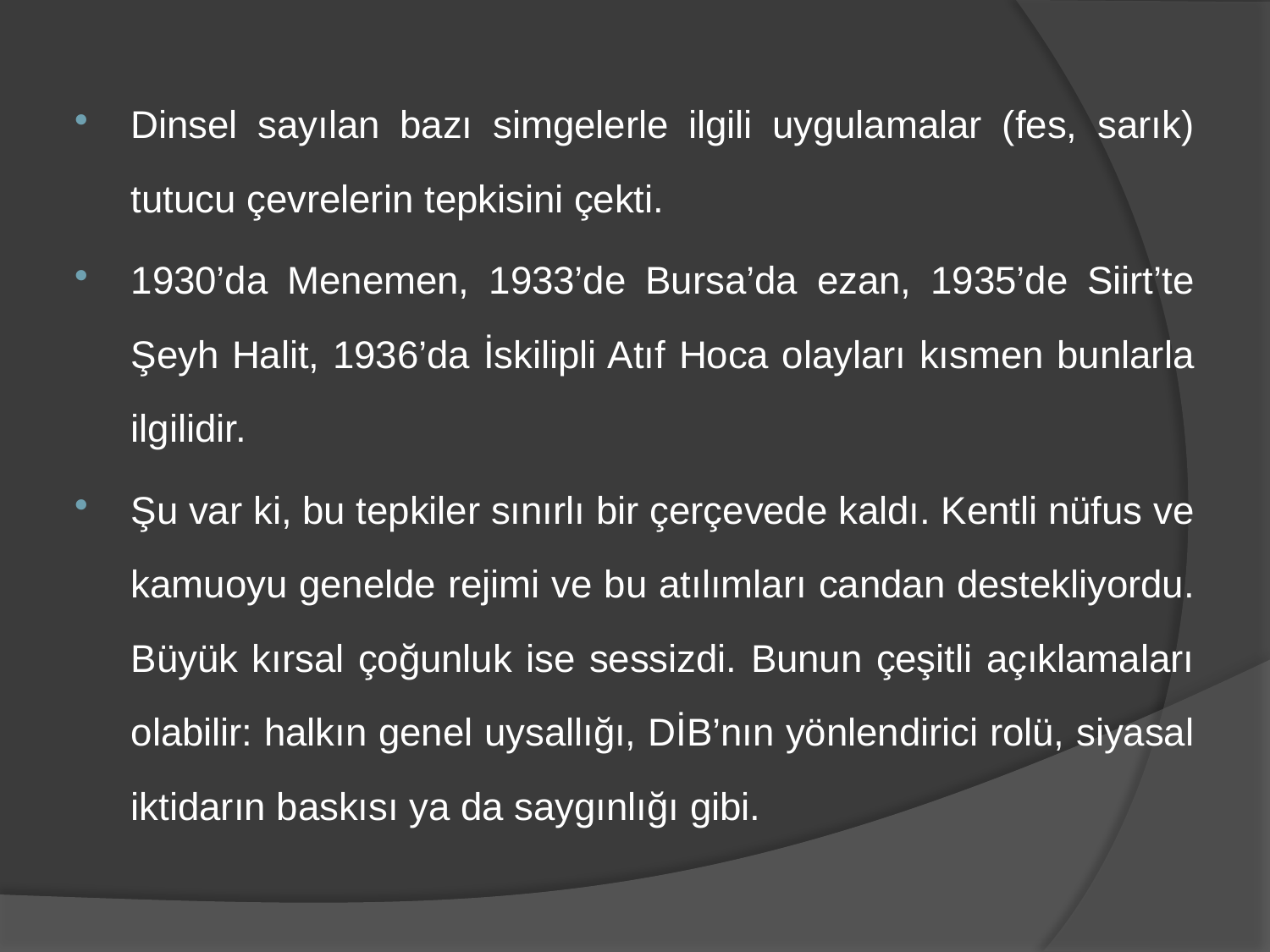

Dinsel sayılan bazı simgelerle ilgili uygulamalar (fes, sarık) tutucu çevrelerin tepkisini çekti.
1930’da Menemen, 1933’de Bursa’da ezan, 1935’de Siirt’te Şeyh Halit, 1936’da İskilipli Atıf Hoca olayları kısmen bunlarla ilgilidir.
Şu var ki, bu tepkiler sınırlı bir çerçevede kaldı. Kentli nüfus ve kamuoyu genelde rejimi ve bu atılımları candan destekliyordu. Büyük kırsal çoğunluk ise sessizdi. Bunun çeşitli açıklamaları olabilir: halkın genel uysallığı, DİB’nın yönlendirici rolü, siyasal iktidarın baskısı ya da saygınlığı gibi.